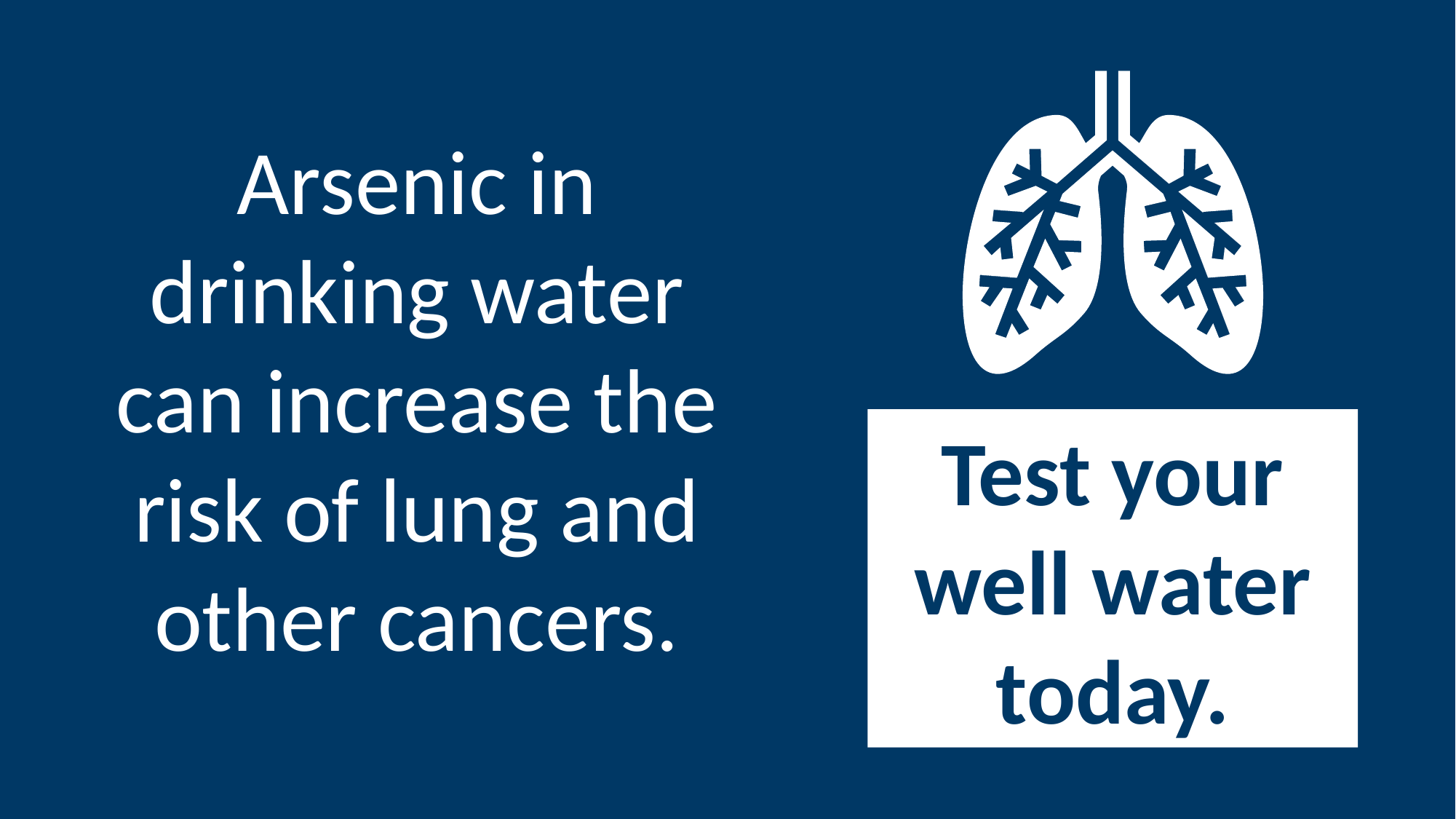

Arsenic in drinking water can increase the risk of lung and other cancers.
Test your well water today.
# Arsenic in drinking water can increase the risk of lung and other cancers